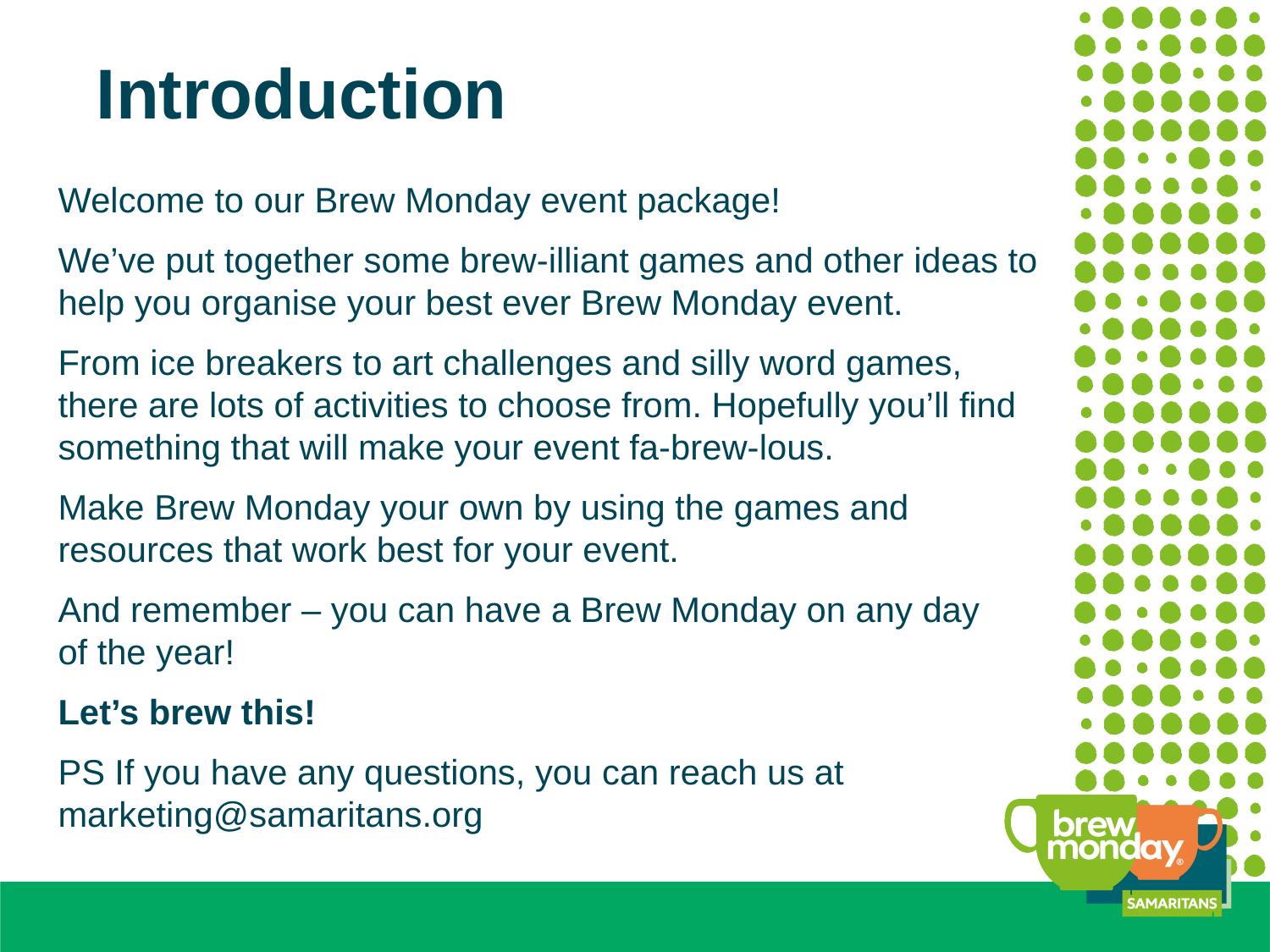

Introduction
Welcome to our Brew Monday event package!
We’ve put together some brew-illiant games and other ideas to help you organise your best ever Brew Monday event.
From ice breakers to art challenges and silly word games, there are lots of activities to choose from. Hopefully you’ll find something that will make your event fa-brew-lous.
Make Brew Monday your own by using the games and resources that work best for your event.
And remember – you can have a Brew Monday on any day
of the year!
Let’s brew this!
PS If you have any questions, you can reach us at marketing@samaritans.org